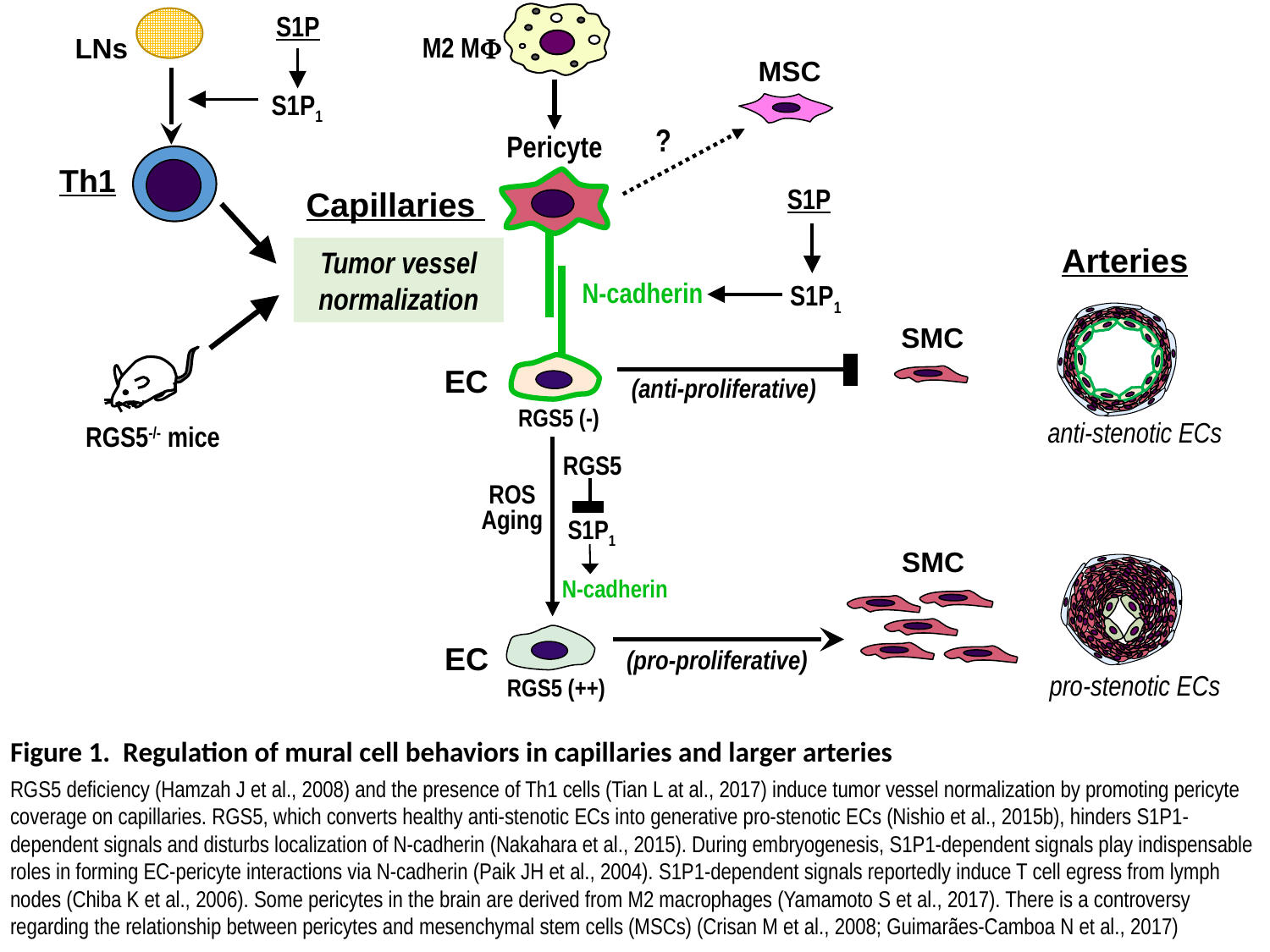

S1P

M2 MΦ
LNs
MSC
S1P1

?
Pericyte

Th1
S1P
Capillaries
Arteries
Tumor vessel normalization
N-cadherin
S1P1

SMC

EC
(anti-proliferative)
RGS5 (-)
anti-stenotic ECs
RGS5-/- mice
RGS5
ROS
Aging

S1P1
SMC

N-cadherin

EC
(pro-proliferative)
pro-stenotic ECs
RGS5 (++)
Figure 1.  Regulation of mural cell behaviors in capillaries and larger arteries
RGS5 deficiency (Hamzah J et al., 2008) and the presence of Th1 cells (Tian L at al., 2017) induce tumor vessel normalization by promoting pericyte coverage on capillaries. RGS5, which converts healthy anti-stenotic ECs into generative pro-stenotic ECs (Nishio et al., 2015b), hinders S1P1-dependent signals and disturbs localization of N-cadherin (Nakahara et al., 2015). During embryogenesis, S1P1-dependent signals play indispensable roles in forming EC-pericyte interactions via N-cadherin (Paik JH et al., 2004). S1P1-dependent signals reportedly induce T cell egress from lymph nodes (Chiba K et al., 2006). Some pericytes in the brain are derived from M2 macrophages (Yamamoto S et al., 2017). There is a controversy regarding the relationship between pericytes and mesenchymal stem cells (MSCs) (Crisan M et al., 2008; Guimarães-Camboa N et al., 2017)